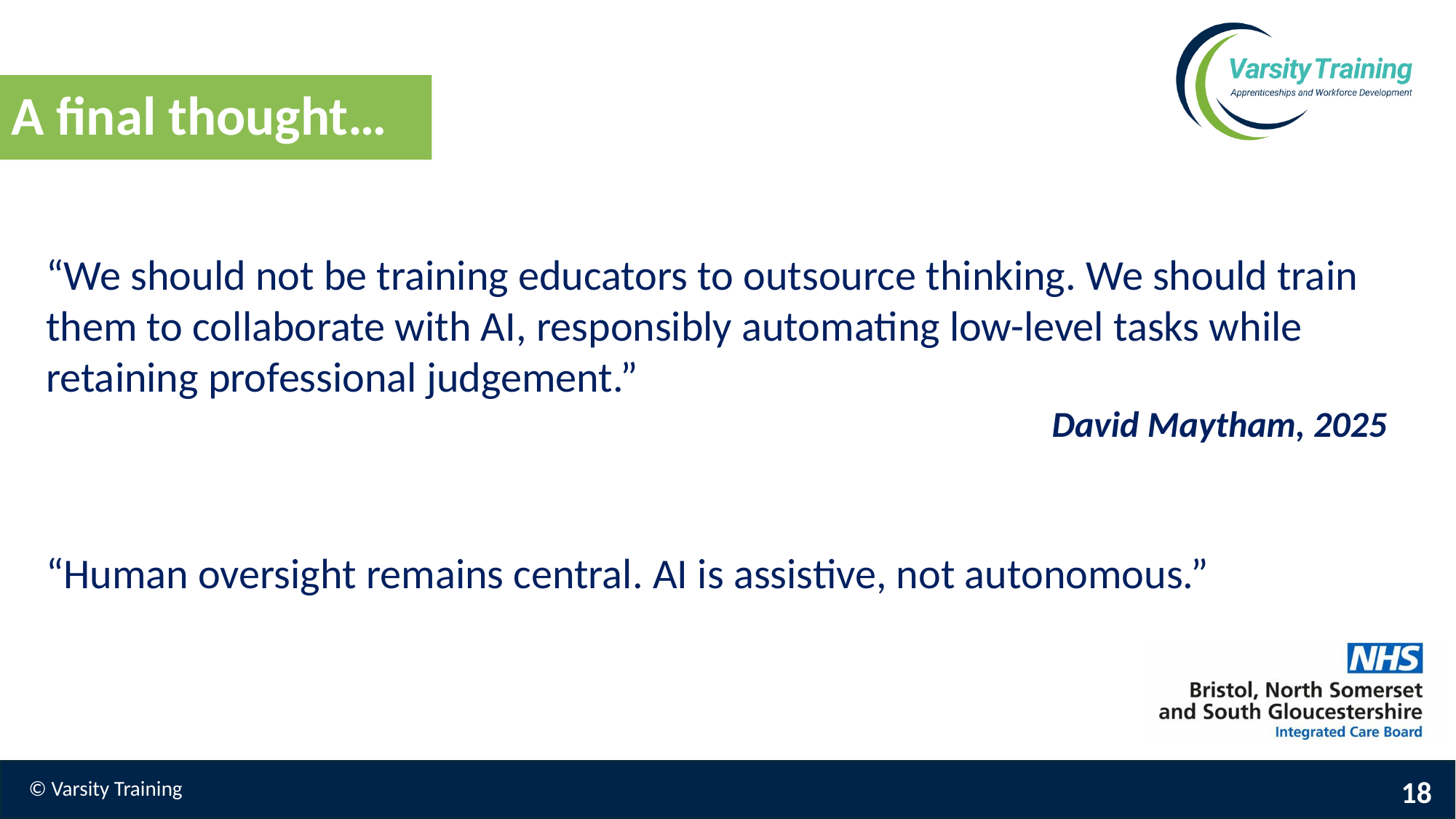

A final thought…

“We should not be training educators to outsource thinking. We should train them to collaborate with AI, responsibly automating low-level tasks while retaining professional judgement.”
David Maytham, 2025

“Human oversight remains central. AI is assistive, not autonomous.”
18